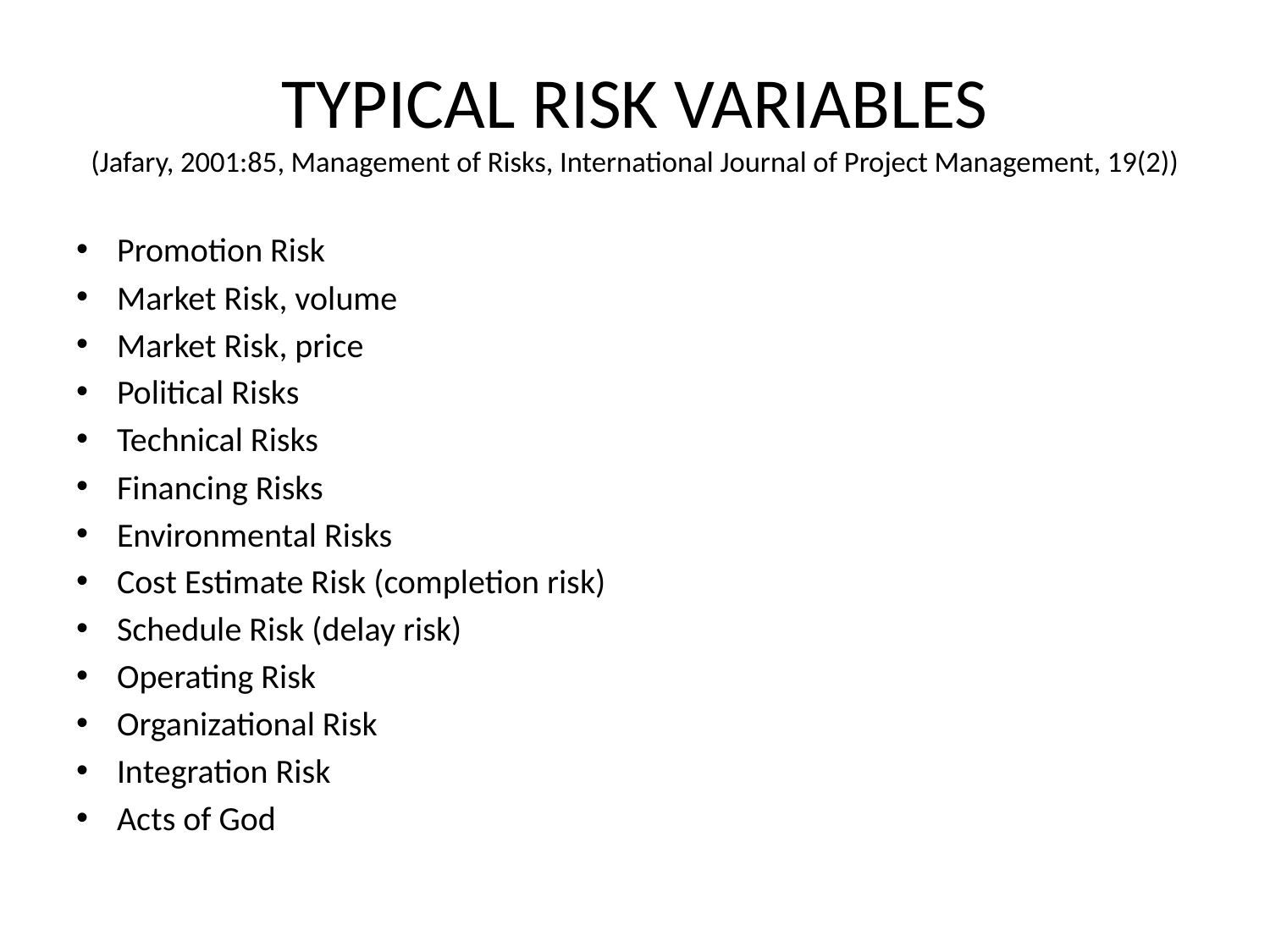

# TYPICAL RISK VARIABLES (Jafary, 2001:85, Management of Risks, International Journal of Project Management, 19(2))
Promotion Risk
Market Risk, volume
Market Risk, price
Political Risks
Technical Risks
Financing Risks
Environmental Risks
Cost Estimate Risk (completion risk)
Schedule Risk (delay risk)
Operating Risk
Organizational Risk
Integration Risk
Acts of God